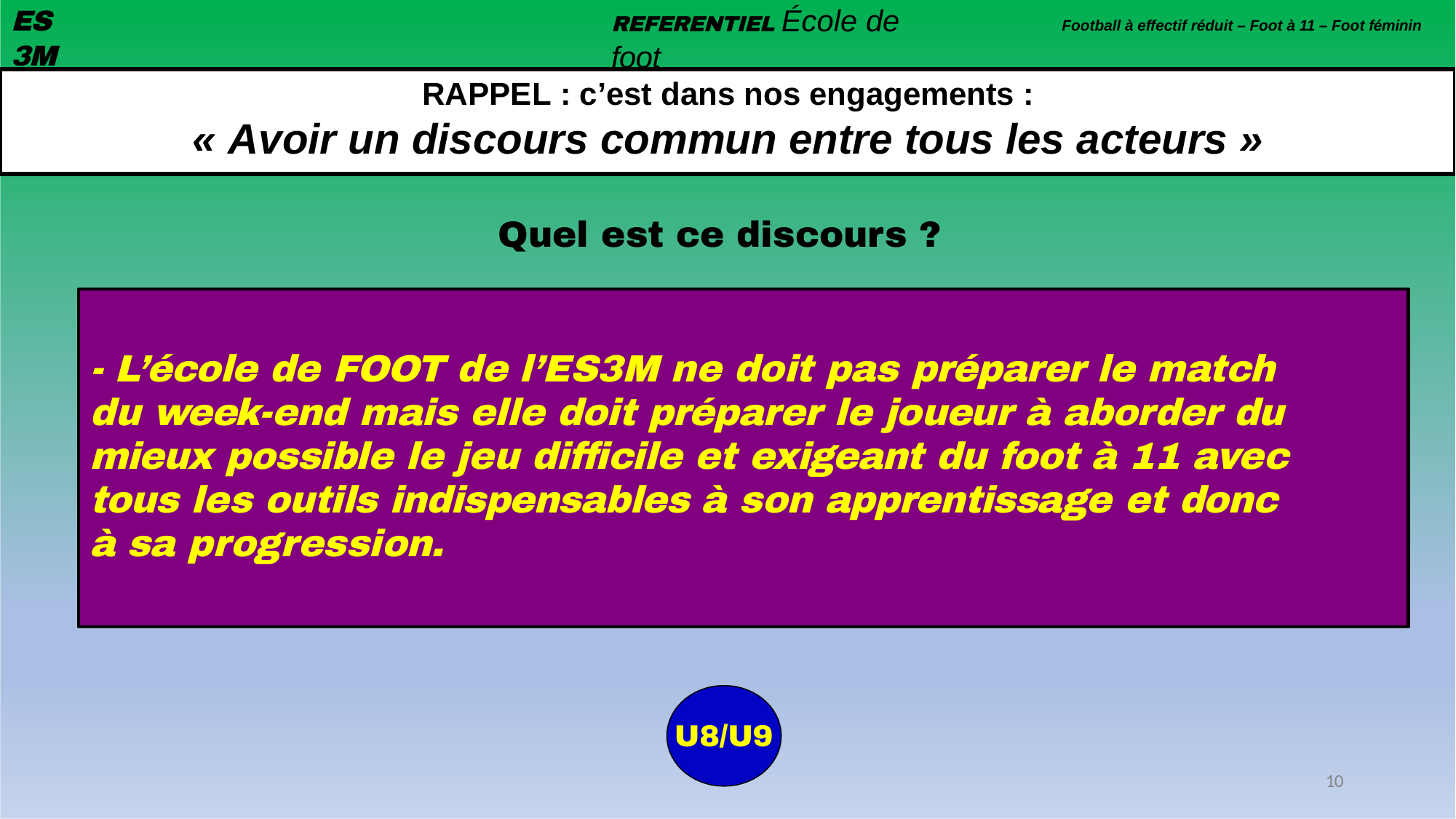

REFERENTIEL École de foot
ES3M
Football à effectif réduit – Foot à 11 – Foot féminin

RAPPEL : c’est dans nos engagements :
« Avoir un discours commun entre tous les acteurs »

Quel est ce discours ?

- L’école de FOOT de l’ES3M ne doit pas préparer le match
du week-end mais elle doit préparer le joueur à aborder du mieux possible le jeu difficile et exigeant du foot à 11 avec tous les outils indispensables à son apprentissage et donc à sa progression.

U8/U9
10